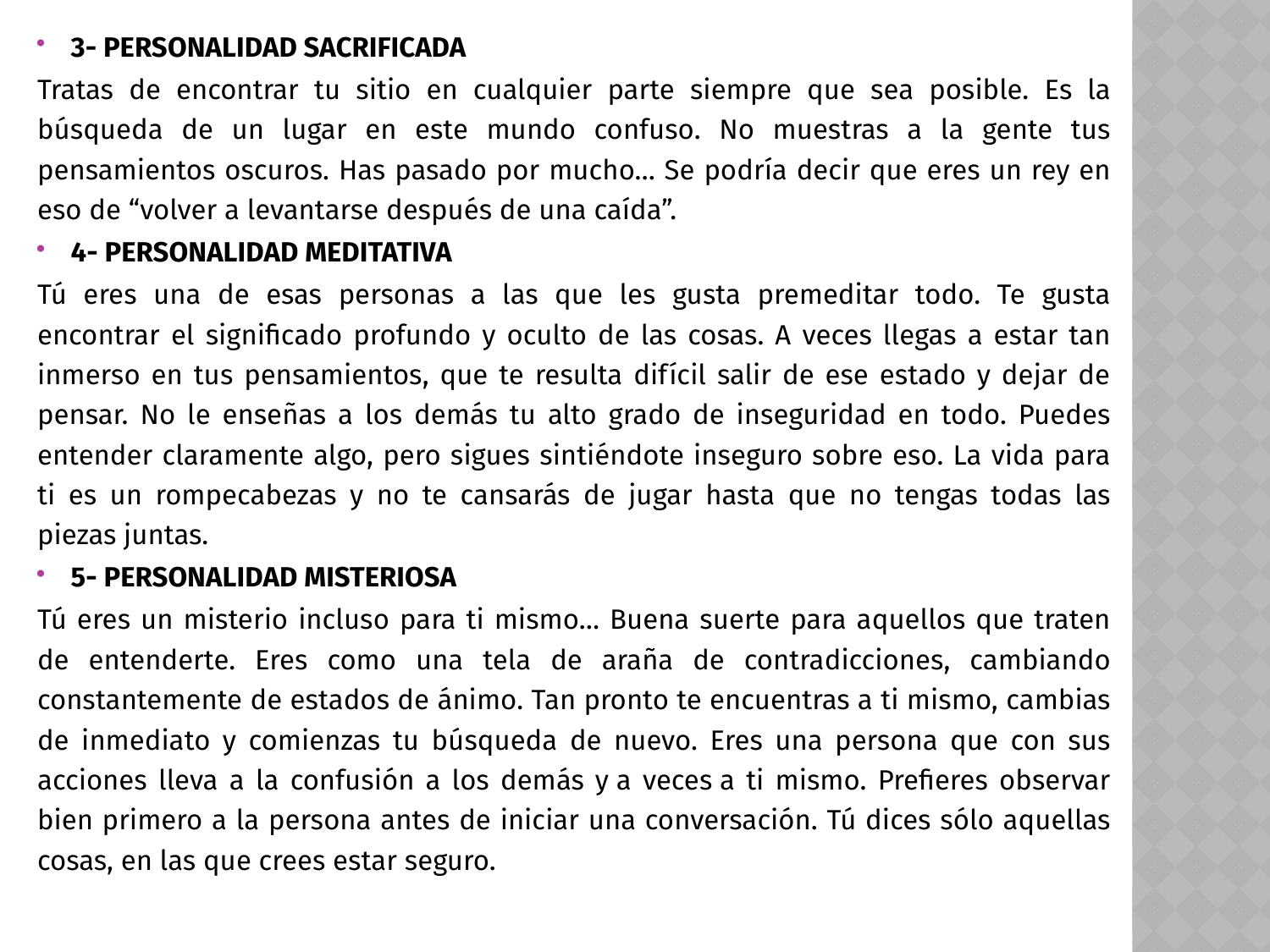

3- PERSONALIDAD SACRIFICADA
Tratas de encontrar tu sitio en cualquier parte siempre que sea posible. Es la búsqueda de un lugar en este mundo confuso. No muestras a la gente tus pensamientos oscuros. Has pasado por mucho… Se podría decir que eres un rey en eso de “volver a levantarse después de una caída”.
4- PERSONALIDAD MEDITATIVA
Tú eres una de esas personas a las que les gusta premeditar todo. Te gusta encontrar el significado profundo y oculto de las cosas. A veces llegas a estar tan inmerso en tus pensamientos, que te resulta difícil salir de ese estado y dejar de pensar. No le enseñas a los demás tu alto grado de inseguridad en todo. Puedes entender claramente algo, pero sigues sintiéndote inseguro sobre eso. La vida para ti es un rompecabezas y no te cansarás de jugar hasta que no tengas todas las piezas juntas.
5- PERSONALIDAD MISTERIOSA
Tú eres un misterio incluso para ti mismo… Buena suerte para aquellos que traten de entenderte. Eres como una tela de araña de contradicciones, cambiando constantemente de estados de ánimo. Tan pronto te encuentras a ti mismo, cambias de inmediato y comienzas tu búsqueda de nuevo. Eres una persona que con sus acciones lleva a la confusión a los demás y a veces a ti mismo. Prefieres observar bien primero a la persona antes de iniciar una conversación. Tú dices sólo aquellas cosas, en las que crees estar seguro.